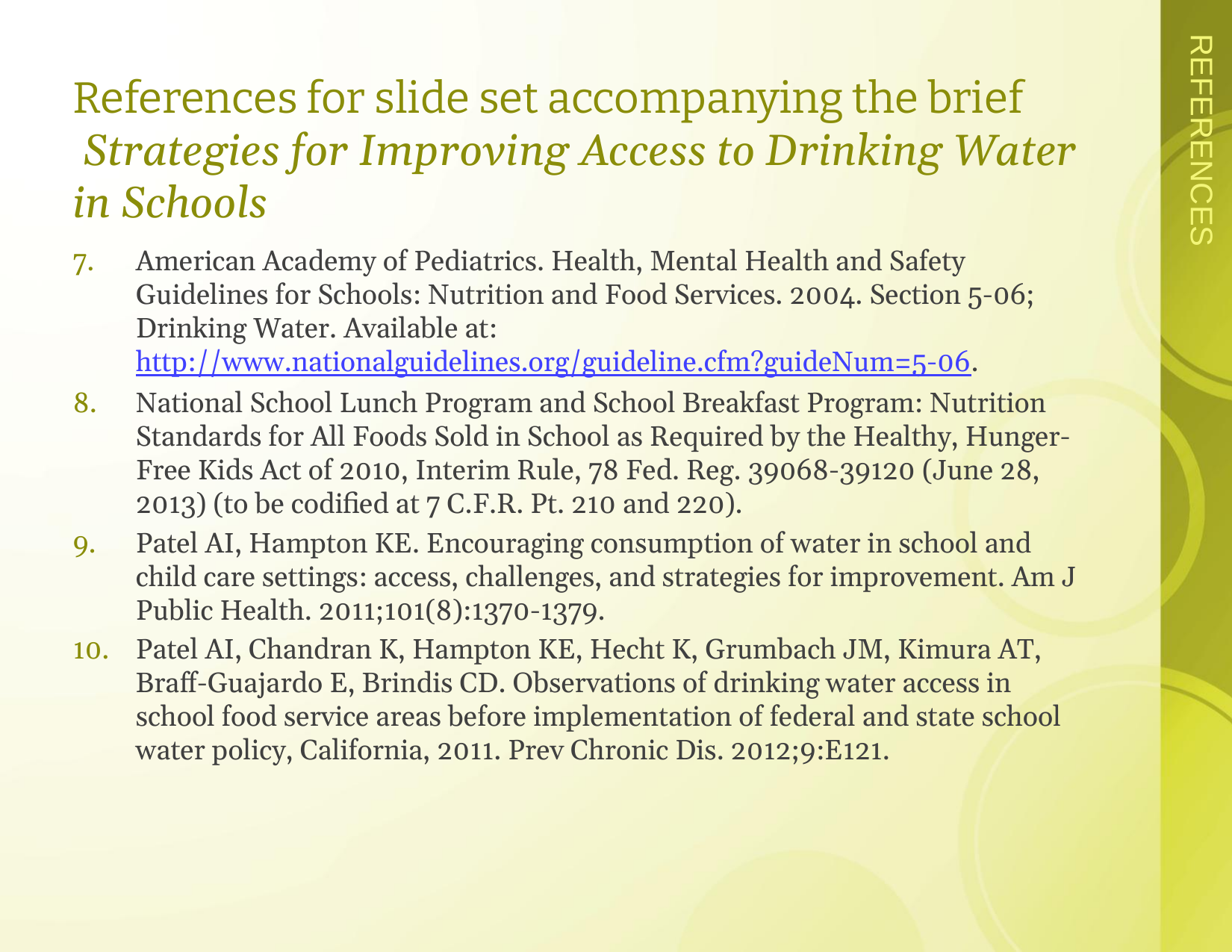

# References for slide set accompanying the brief Strategies for Improving Access to Drinking Water in Schools
American Academy of Pediatrics. Health, Mental Health and Safety Guidelines for Schools: Nutrition and Food Services. 2004. Section 5-06; Drinking Water. Available at: http://www.nationalguidelines.org/guideline.cfm?guideNum=5-06.
National School Lunch Program and School Breakfast Program: Nutrition Standards for All Foods Sold in School as Required by the Healthy, Hunger-Free Kids Act of 2010, Interim Rule, 78 Fed. Reg. 39068-39120 (June 28, 2013) (to be codified at 7 C.F.R. Pt. 210 and 220).
Patel AI, Hampton KE. Encouraging consumption of water in school and child care settings: access, challenges, and strategies for improvement. Am J Public Health. 2011;101(8):1370-1379.
Patel AI, Chandran K, Hampton KE, Hecht K, Grumbach JM, Kimura AT, Braff-Guajardo E, Brindis CD. Observations of drinking water access in school food service areas before implementation of federal and state school water policy, California, 2011. Prev Chronic Dis. 2012;9:E121.